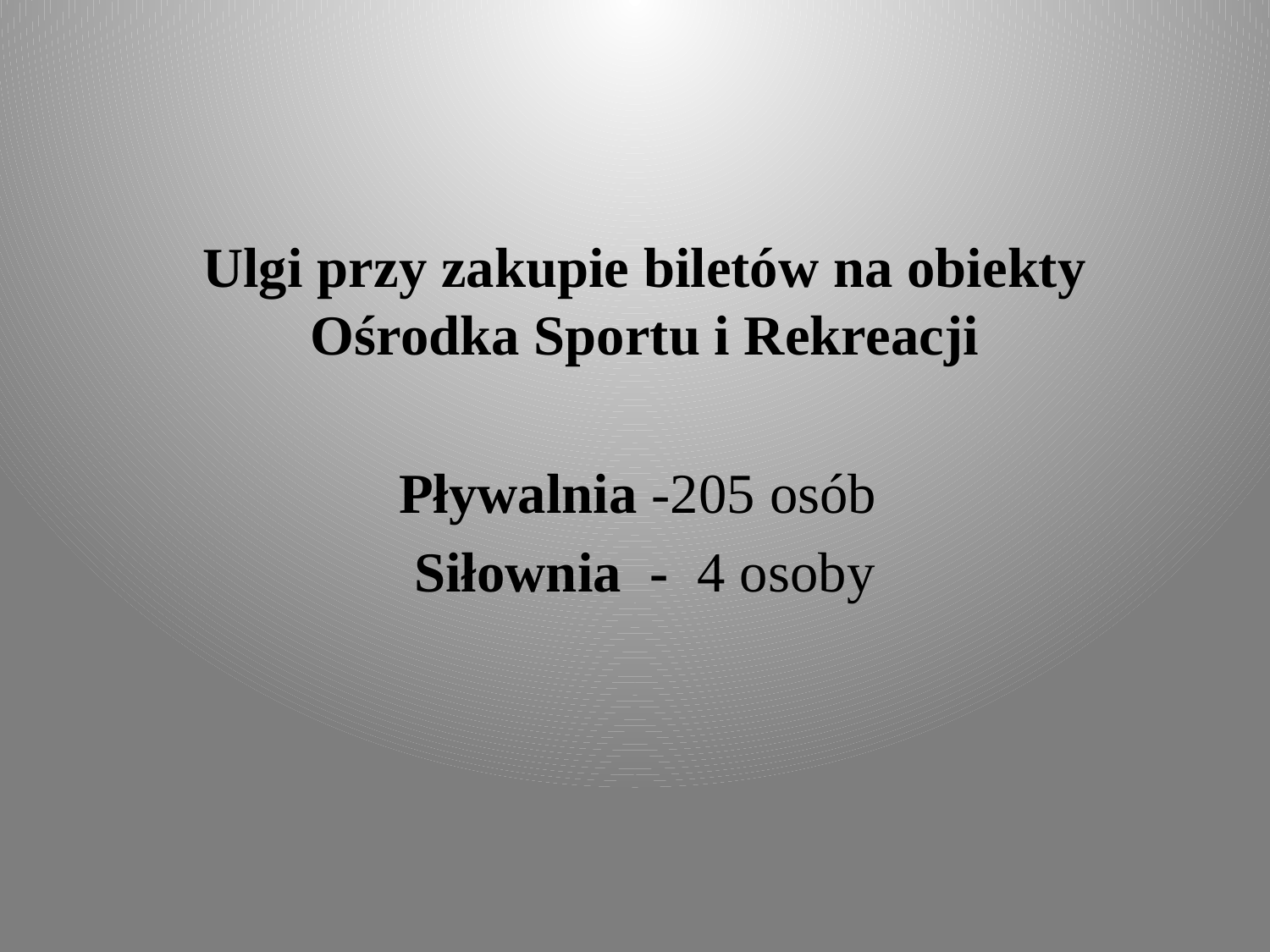

Ulgi przy zakupie biletów na obiekty Ośrodka Sportu i Rekreacji

 Pływalnia -205 osób
Siłownia  -  4 osoby